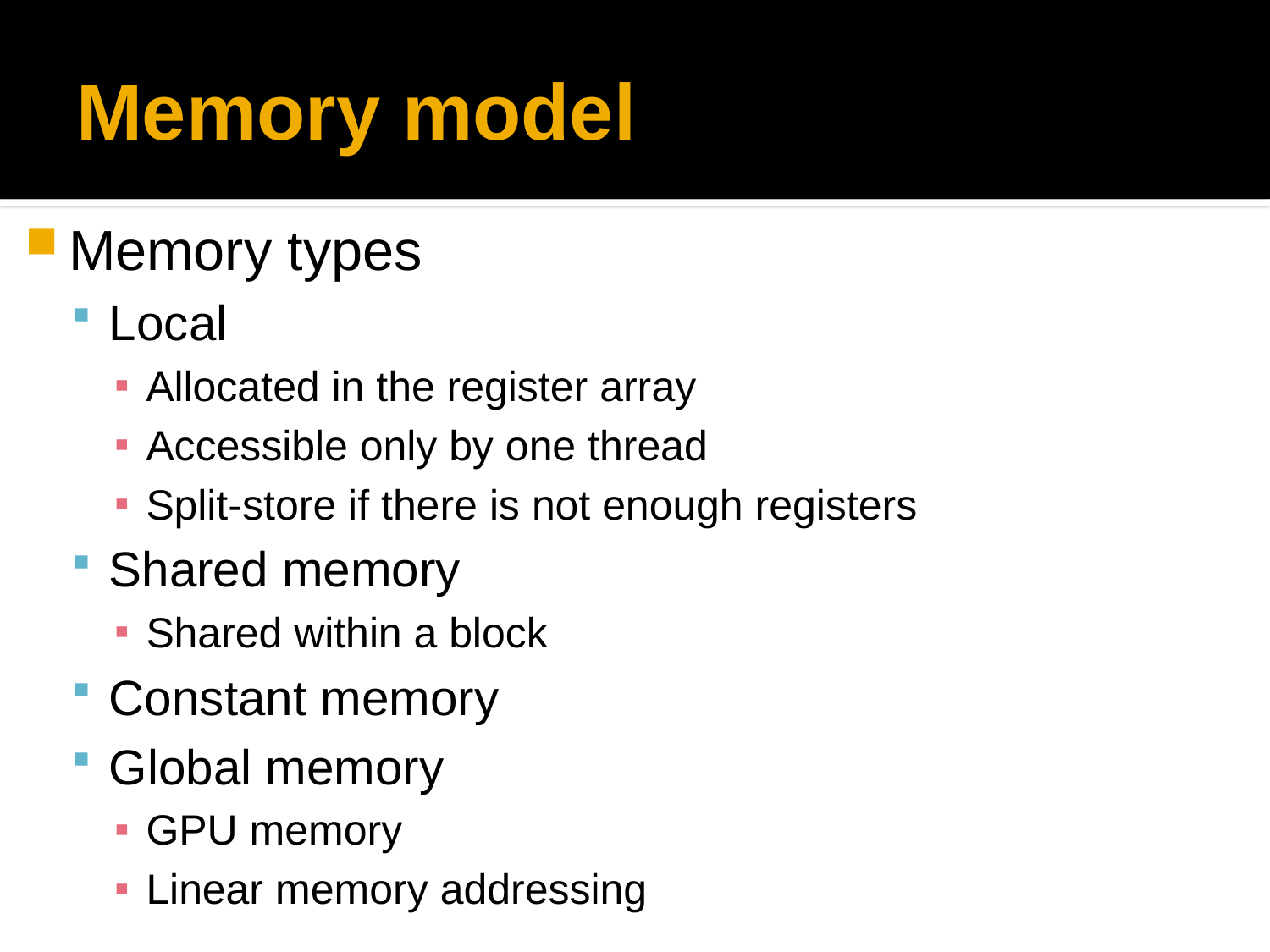

# Memory model
Memory types
Local
Allocated in the register array
Accessible only by one thread
Split-store if there is not enough registers
Shared memory
Shared within a block
Constant memory
Global memory
GPU memory
Linear memory addressing